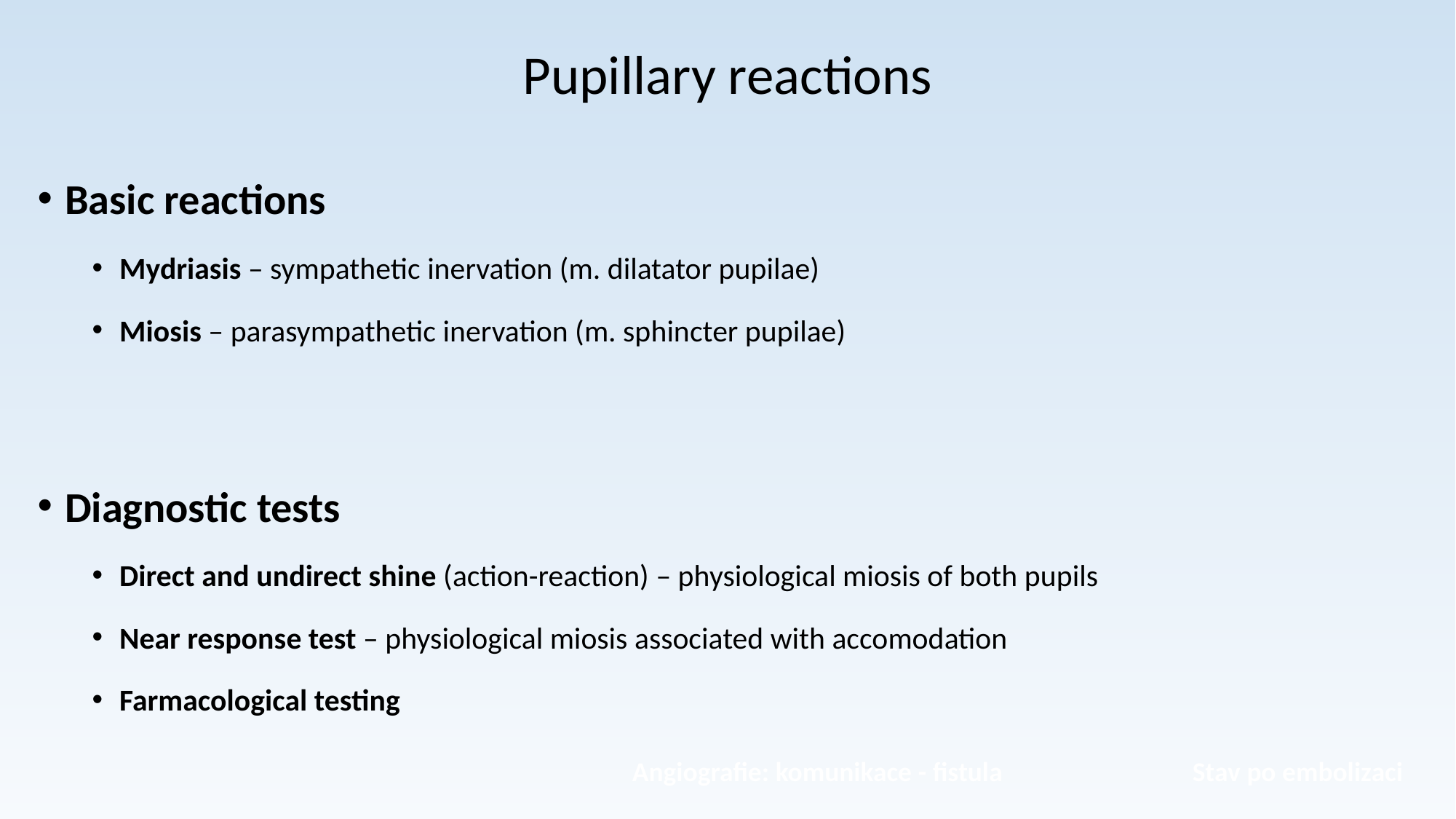

# Pupillary reactions
Basic reactions
Mydriasis – sympathetic inervation (m. dilatator pupilae)
Miosis – parasympathetic inervation (m. sphincter pupilae)

Diagnostic tests
Direct and undirect shine (action-reaction) – physiological miosis of both pupils
Near response test – physiological miosis associated with accomodation
Farmacological testing
Angiografie: komunikace - fistula
Stav po embolizaci